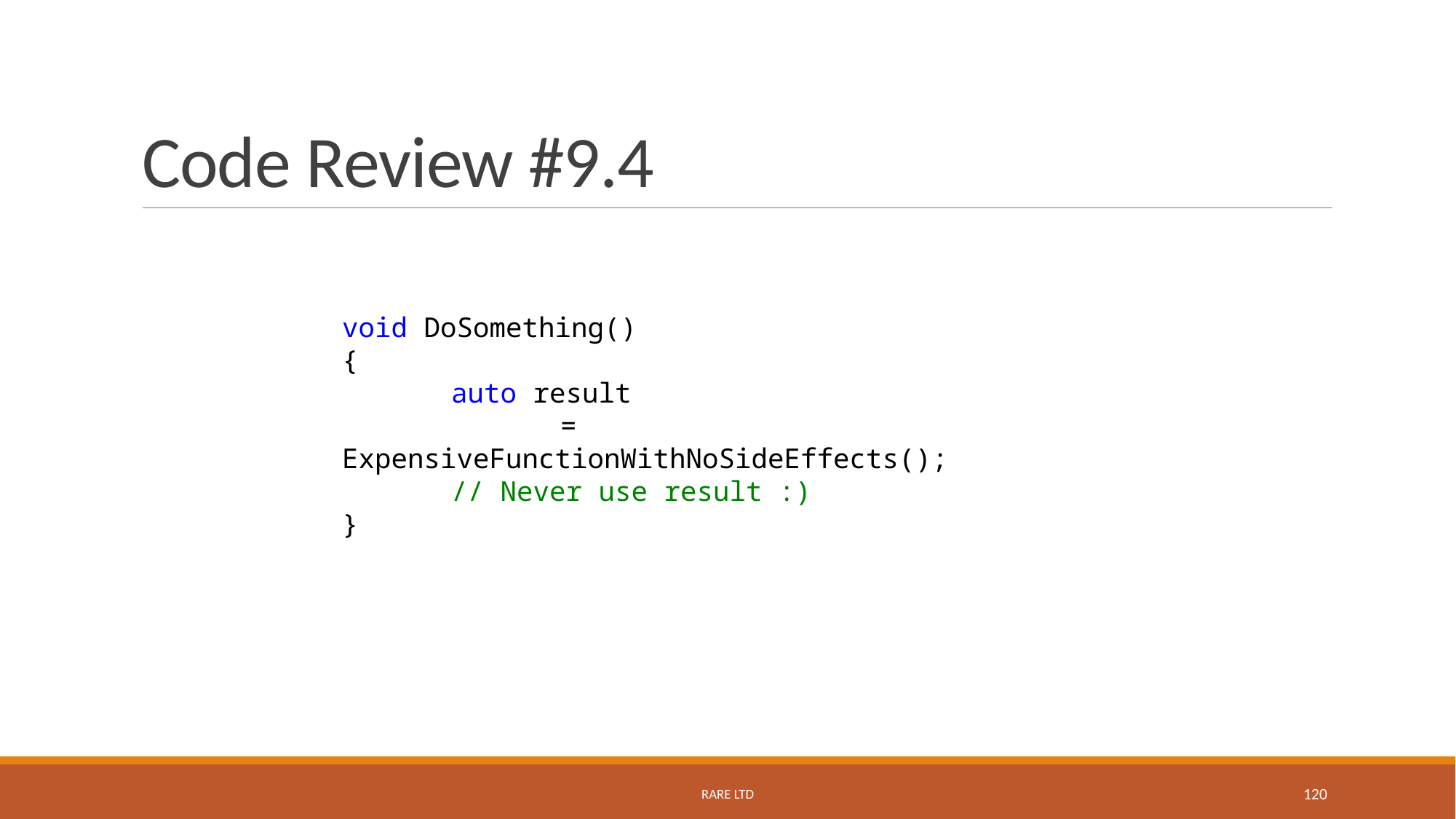

# Code Review #9.4
void DoSomething()
{
	auto result
		= ExpensiveFunctionWithNoSideEffects();
	// Never use result :)
}
Rare Ltd
120